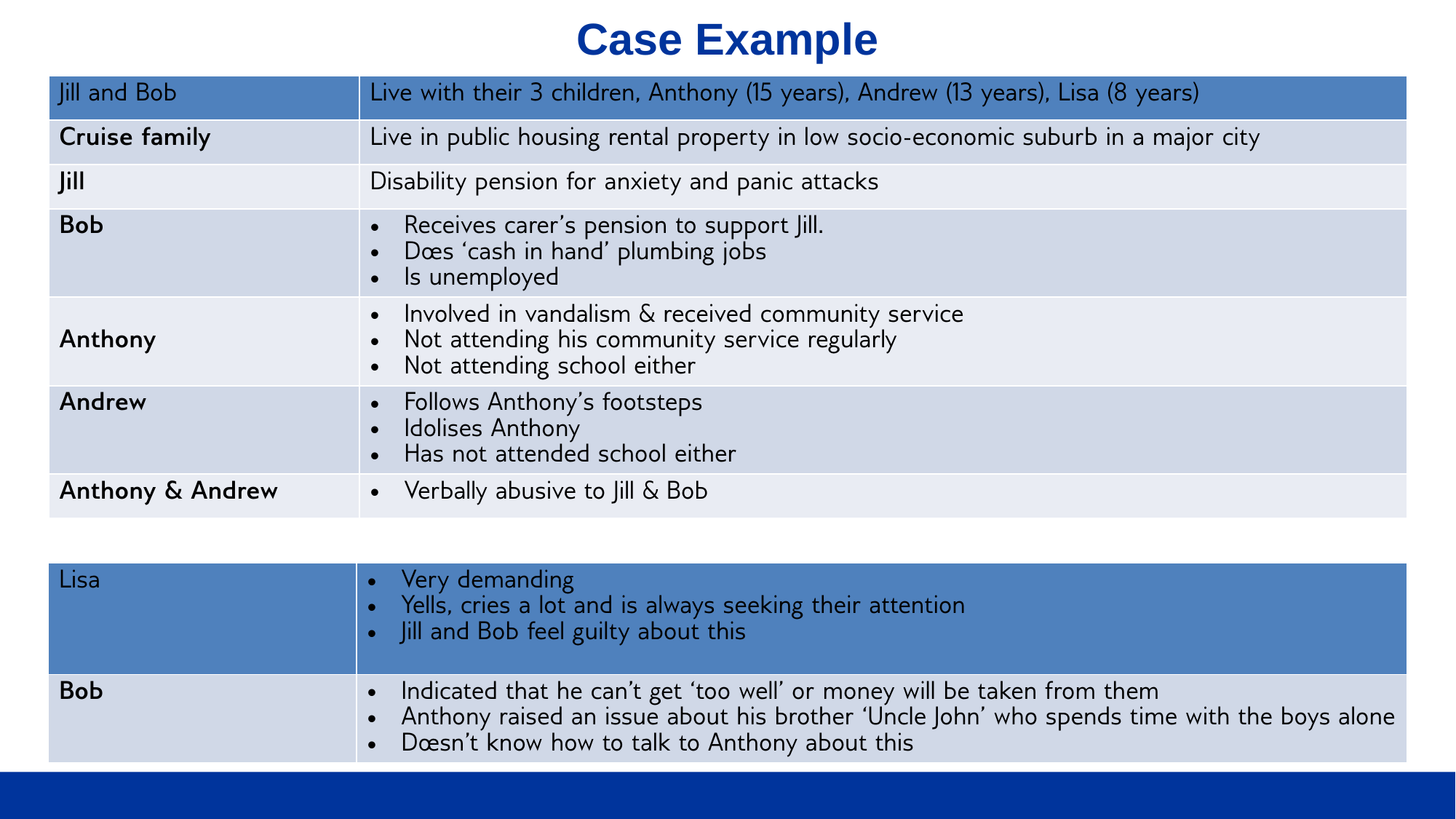

# Case Example
| Jill and Bob | Live with their 3 children, Anthony (15 years), Andrew (13 years), Lisa (8 years) |
| --- | --- |
| Cruise family | Live in public housing rental property in low socio-economic suburb in a major city |
| Jill | Disability pension for anxiety and panic attacks |
| Bob | Receives carer’s pension to support Jill. Does ‘cash in hand’ plumbing jobs Is unemployed |
| Anthony | Involved in vandalism & received community service Not attending his community service regularly Not attending school either |
| Andrew | Follows Anthony’s footsteps Idolises Anthony Has not attended school either |
| Anthony & Andrew | Verbally abusive to Jill & Bob |
| Lisa | Very demanding Yells, cries a lot and is always seeking their attention Jill and Bob feel guilty about this |
| --- | --- |
| Bob | Indicated that he can’t get ‘too well’ or money will be taken from them Anthony raised an issue about his brother ‘Uncle John’ who spends time with the boys alone Doesn’t know how to talk to Anthony about this |